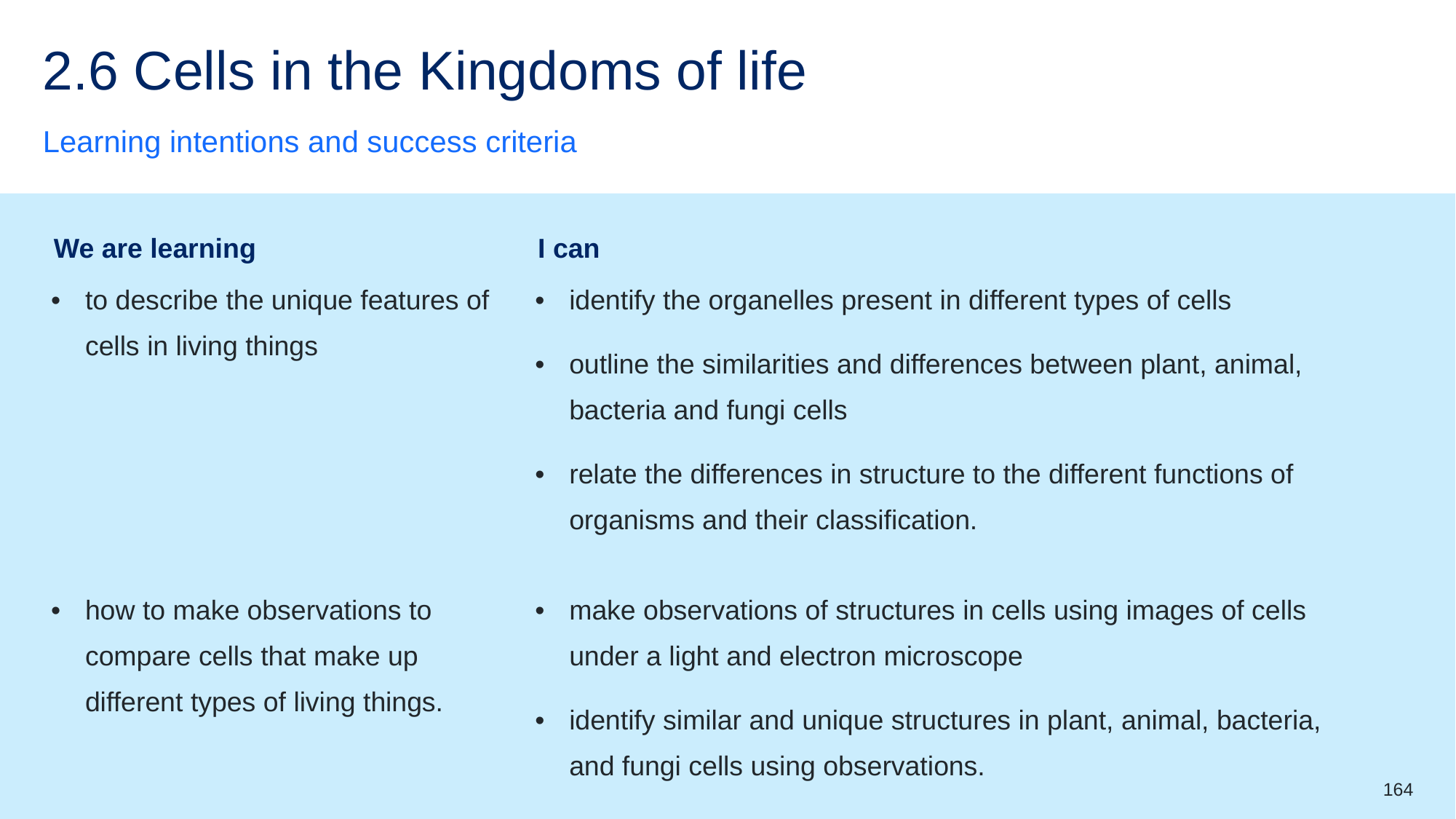

# 2.6 Cells in the Kingdoms of life
Learning intentions and success criteria
| We are learning | I can |
| --- | --- |
| to describe the unique features of cells in living things | identify the organelles present in different types of cells outline the similarities and differences between plant, animal, bacteria and fungi cells relate the differences in structure to the different functions of organisms and their classification. |
| how to make observations to compare cells that make up different types of living things. | make observations of structures in cells using images of cells under a light and electron microscope identify similar and unique structures in plant, animal, bacteria, and fungi cells using observations. |
164